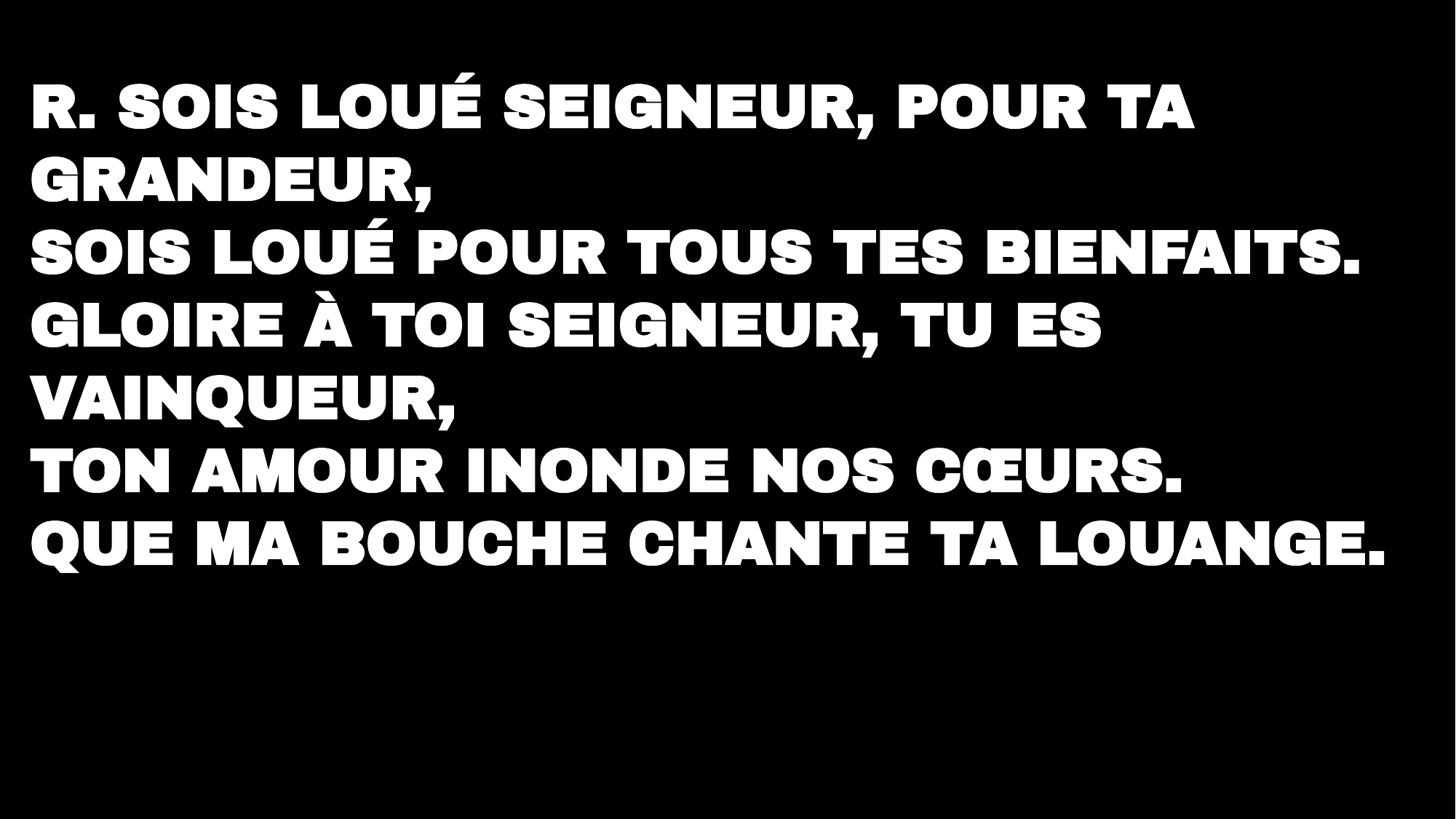

R. Sois loué Seigneur, pour ta grandeur,
Sois loué pour tous tes bienfaits.
Gloire à toi Seigneur, tu es vainqueur,
Ton amour inonde nos cœurs.
Que ma bouche chante ta louange.